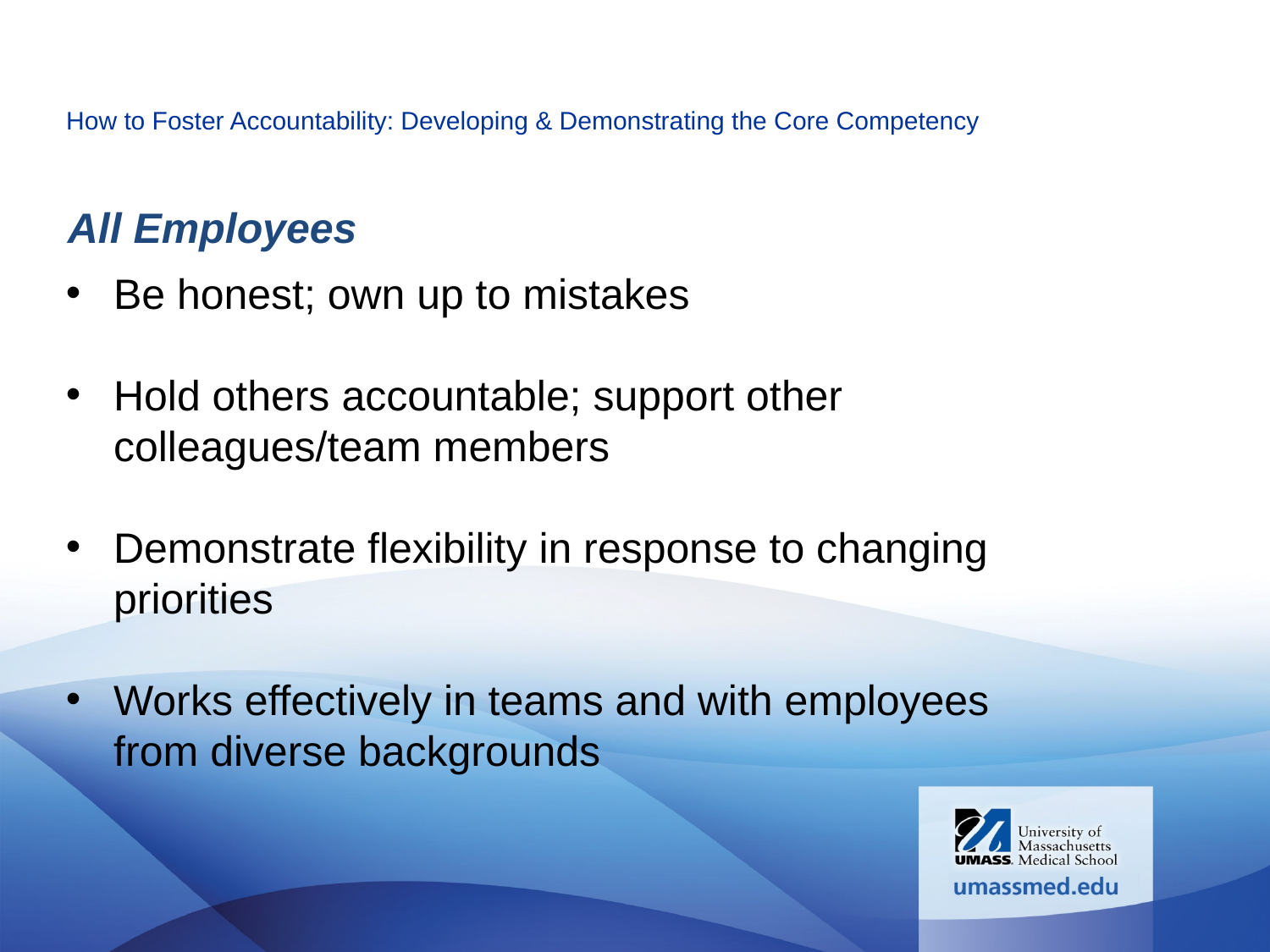

# How to Foster Accountability: Developing & Demonstrating the Core Competency
All Employees
Be honest; own up to mistakes

Hold others accountable; support other colleagues/team members

Demonstrate flexibility in response to changing priorities

Works effectively in teams and with employees from diverse backgrounds